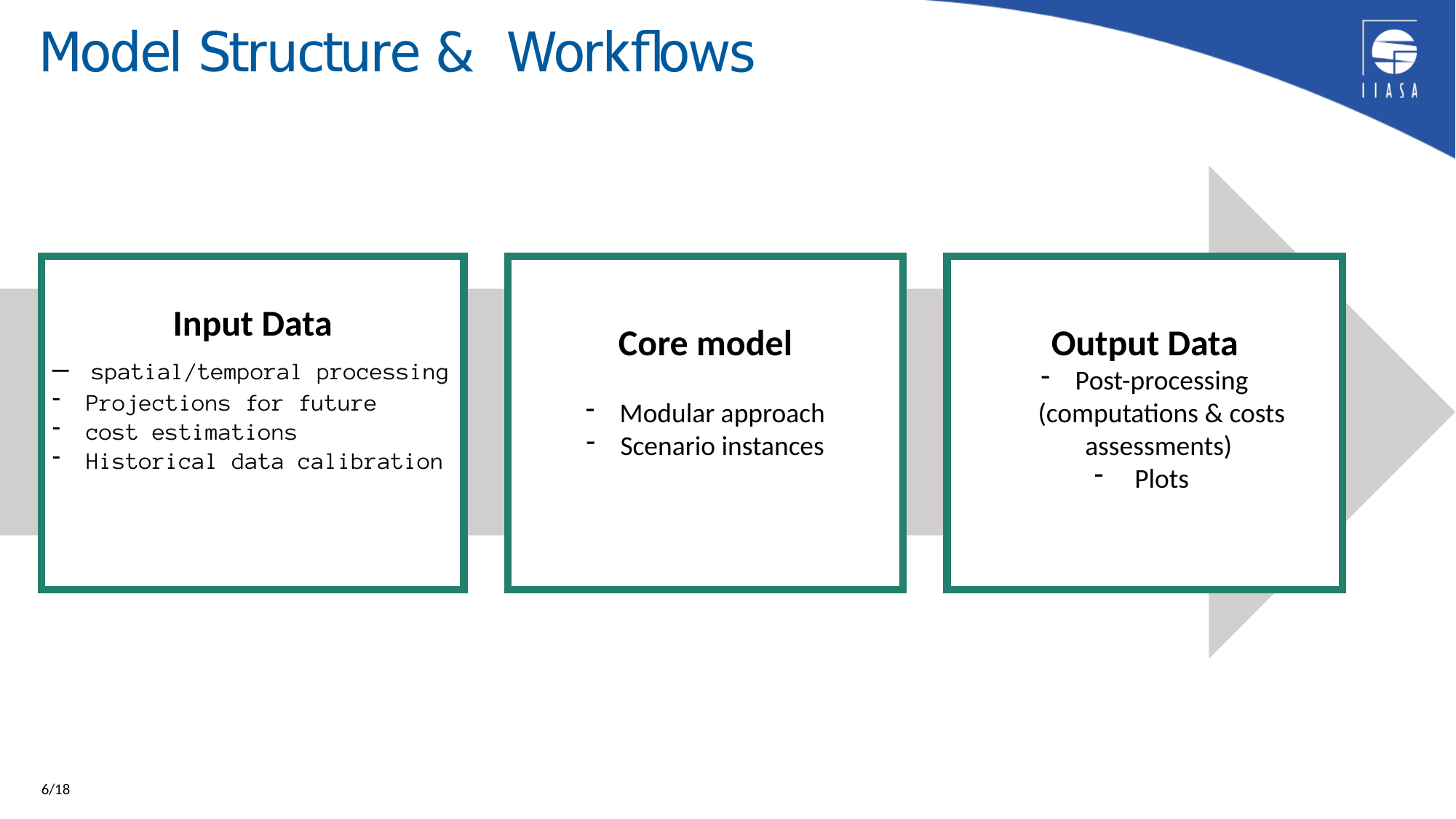

# Model Structure &  Workflows

Input Data
- spatial/temporal processing
Projections for future
cost estimations
Historical data calibration

Core model

Modular approach
Scenario instances

Output Data
Post-processing (computations & costs assessments)
 Plots

6/18
7